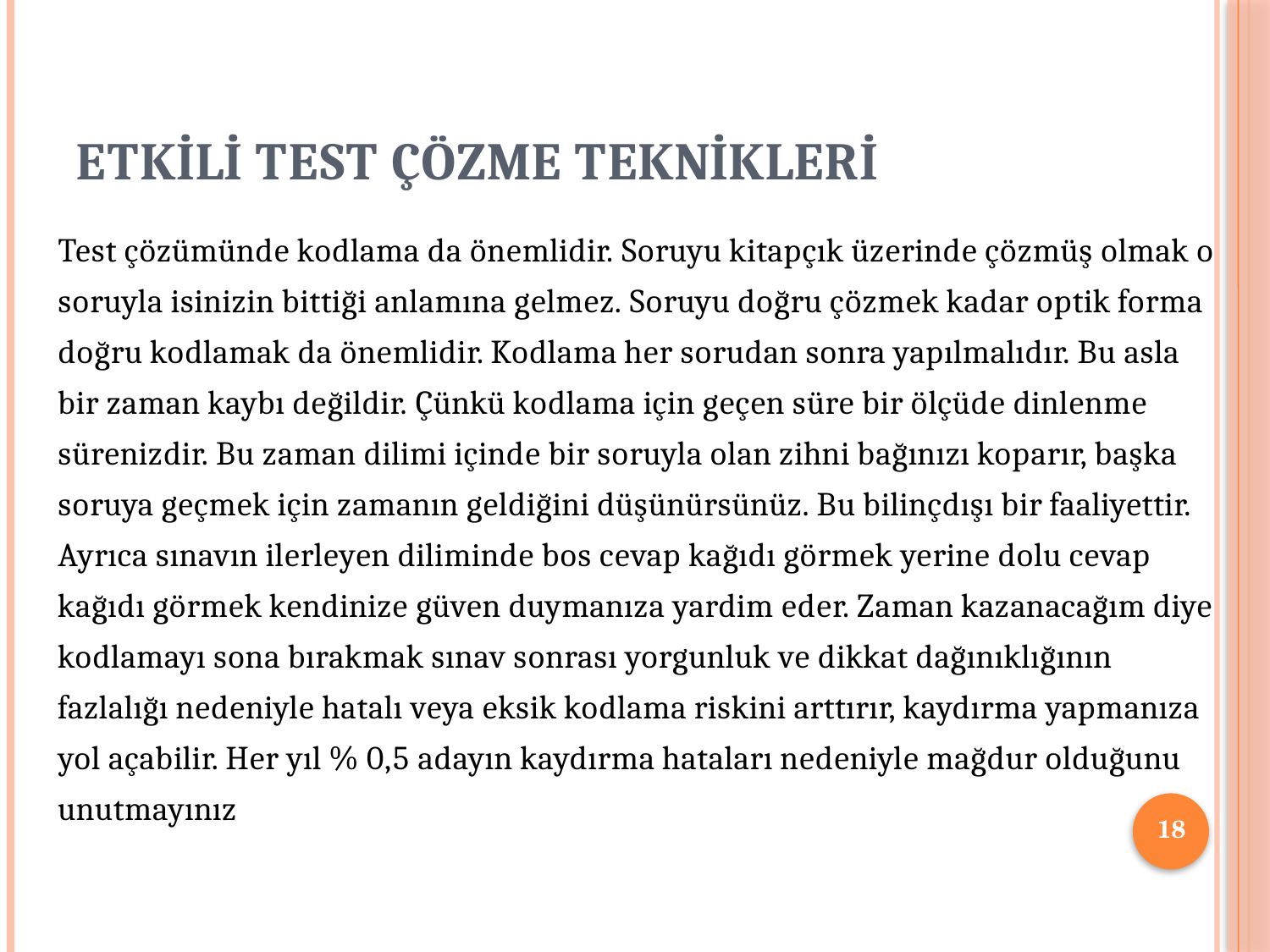

# ETKİLİ TEST ÇÖZME TEKNİKLERİ
Test çözümünde kodlama da önemlidir. Soruyu kitapçık üzerinde çözmüş olmak o
soruyla isinizin bittiği anlamına gelmez. Soruyu doğru çözmek kadar optik forma
doğru kodlamak da önemlidir. Kodlama her sorudan sonra yapılmalıdır. Bu asla
bir zaman kaybı değildir. Çünkü kodlama için geçen süre bir ölçüde dinlenme
sürenizdir. Bu zaman dilimi içinde bir soruyla olan zihni bağınızı koparır, başka
soruya geçmek için zamanın geldiğini düşünürsünüz. Bu bilinçdışı bir faaliyettir.
Ayrıca sınavın ilerleyen diliminde bos cevap kağıdı görmek yerine dolu cevap
kağıdı görmek kendinize güven duymanıza yardim eder. Zaman kazanacağım diye
kodlamayı sona bırakmak sınav sonrası yorgunluk ve dikkat dağınıklığının
fazlalığı nedeniyle hatalı veya eksik kodlama riskini arttırır, kaydırma yapmanıza
yol açabilir. Her yıl % 0,5 adayın kaydırma hataları nedeniyle mağdur olduğunu
unutmayınız
18